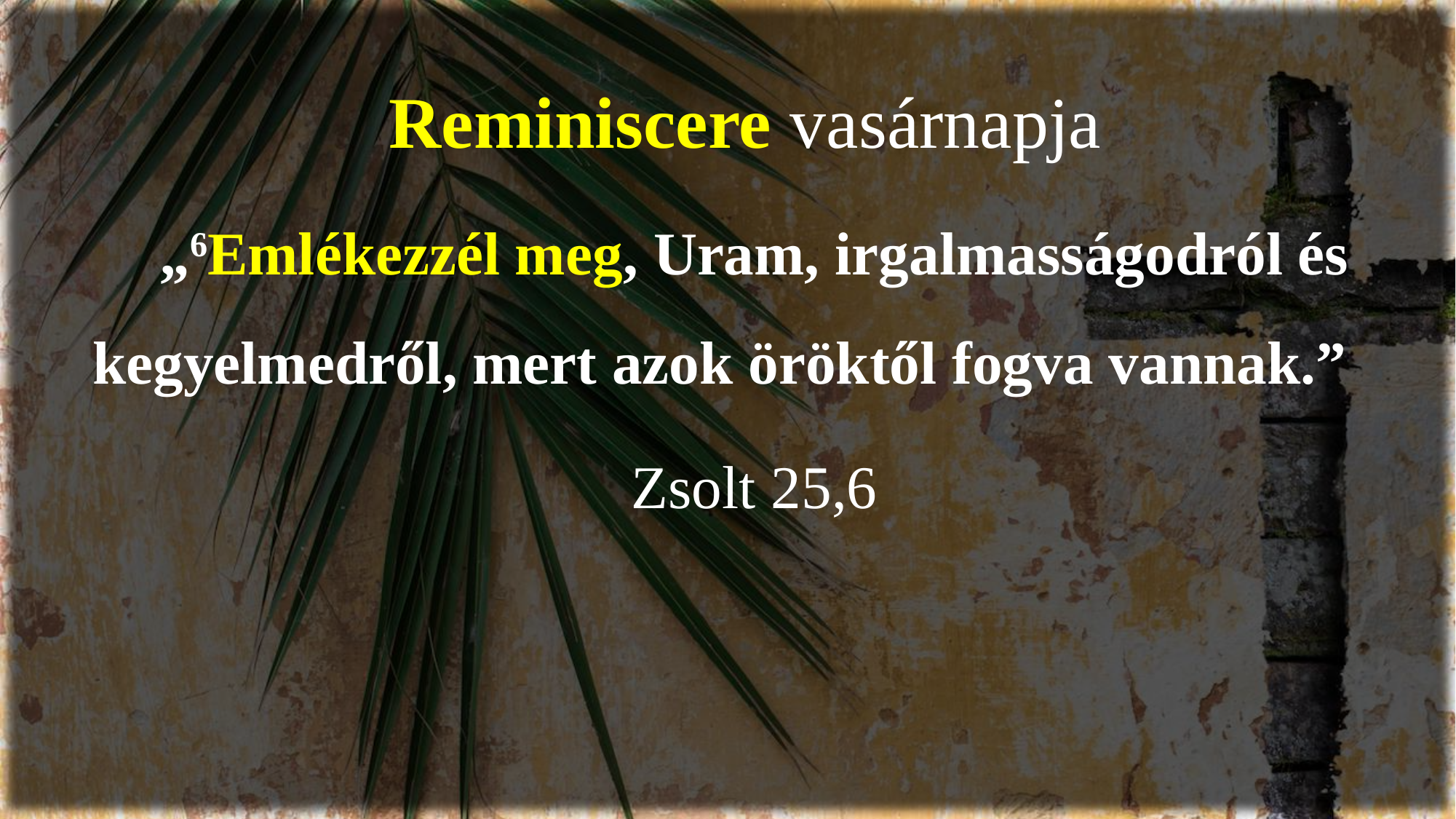

Reminiscere vasárnapja
„6Emlékezzél meg, Uram, irgalmasságodról és kegyelmedről, mert azok öröktől fogva vannak.”
Zsolt 25,6